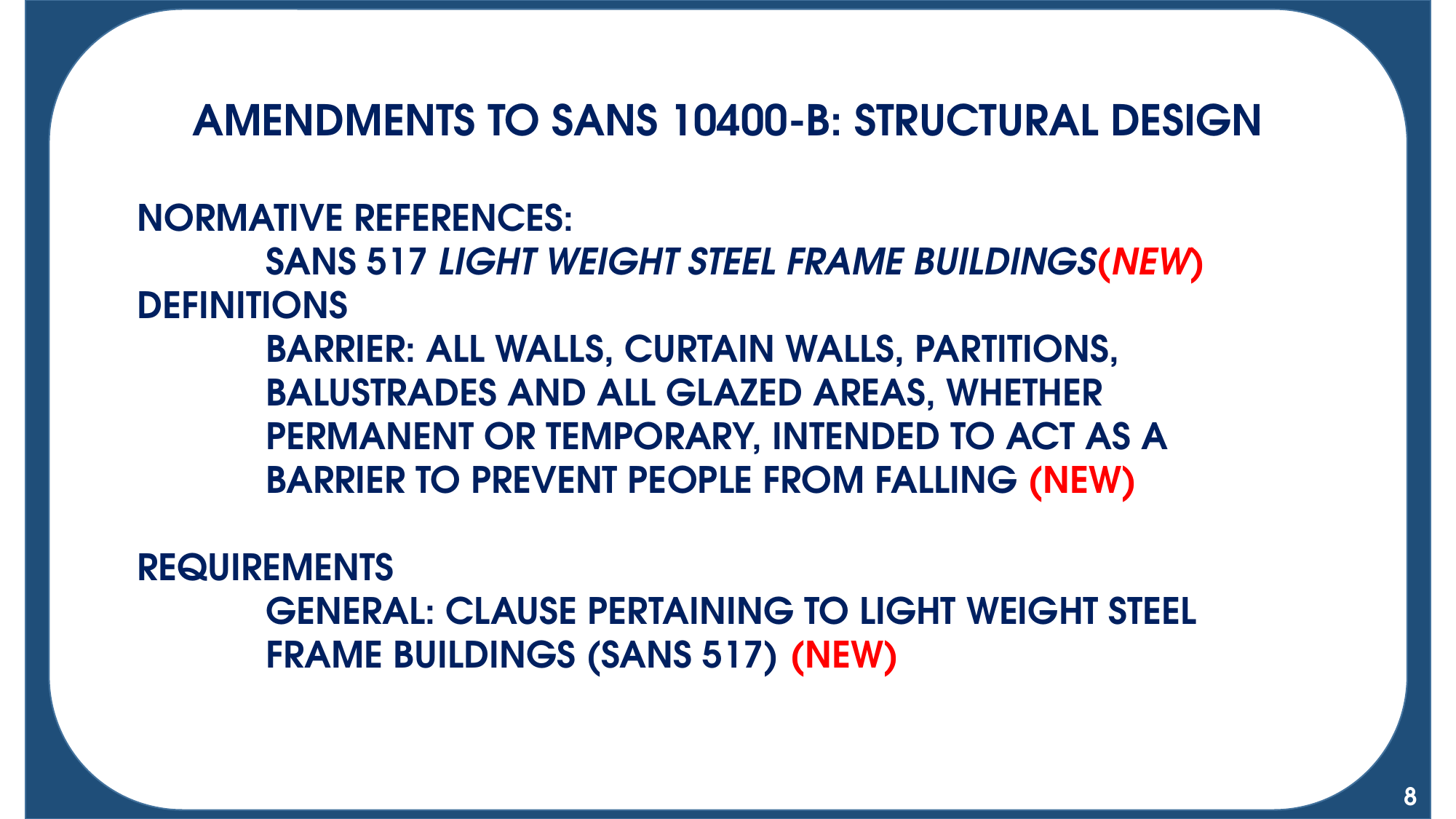

TH
AMENDMENTS TO SANS 10400-B: STRUCTURAL DESIGN

NORMATIVE REFERENCES:
SANS 517 LIGHT WEIGHT STEEL FRAME BUILDINGS(NEW)
DEFINITIONS
BARRIER: ALL WALLS, CURTAIN WALLS, PARTITIONS, BALUSTRADES AND ALL GLAZED AREAS, WHETHER PERMANENT OR TEMPORARY, INTENDED TO ACT AS A BARRIER TO PREVENT PEOPLE FROM FALLING (NEW)

REQUIREMENTS
GENERAL: CLAUSE PERTAINING TO LIGHT WEIGHT STEEL FRAME BUILDINGS (SANS 517) (NEW)
8